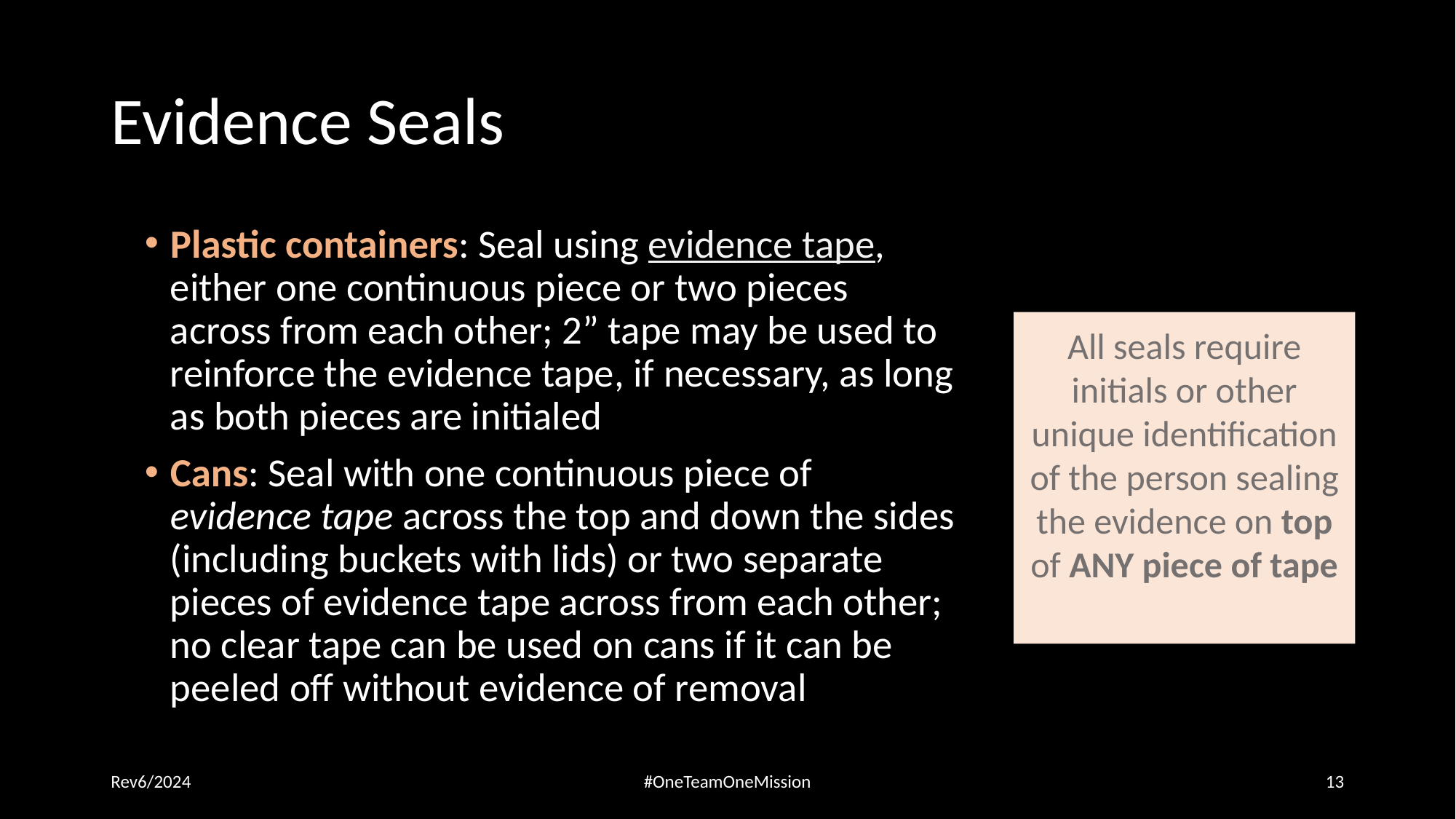

# Evidence Seals
Plastic containers: Seal using evidence tape, either one continuous piece or two pieces across from each other; 2” tape may be used to reinforce the evidence tape, if necessary, as long as both pieces are initialed
Cans: Seal with one continuous piece of evidence tape across the top and down the sides (including buckets with lids) or two separate pieces of evidence tape across from each other; no clear tape can be used on cans if it can be peeled off without evidence of removal
All seals require initials or other unique identification of the person sealing the evidence on top of ANY piece of tape
Rev6/2024
#OneTeamOneMission
13